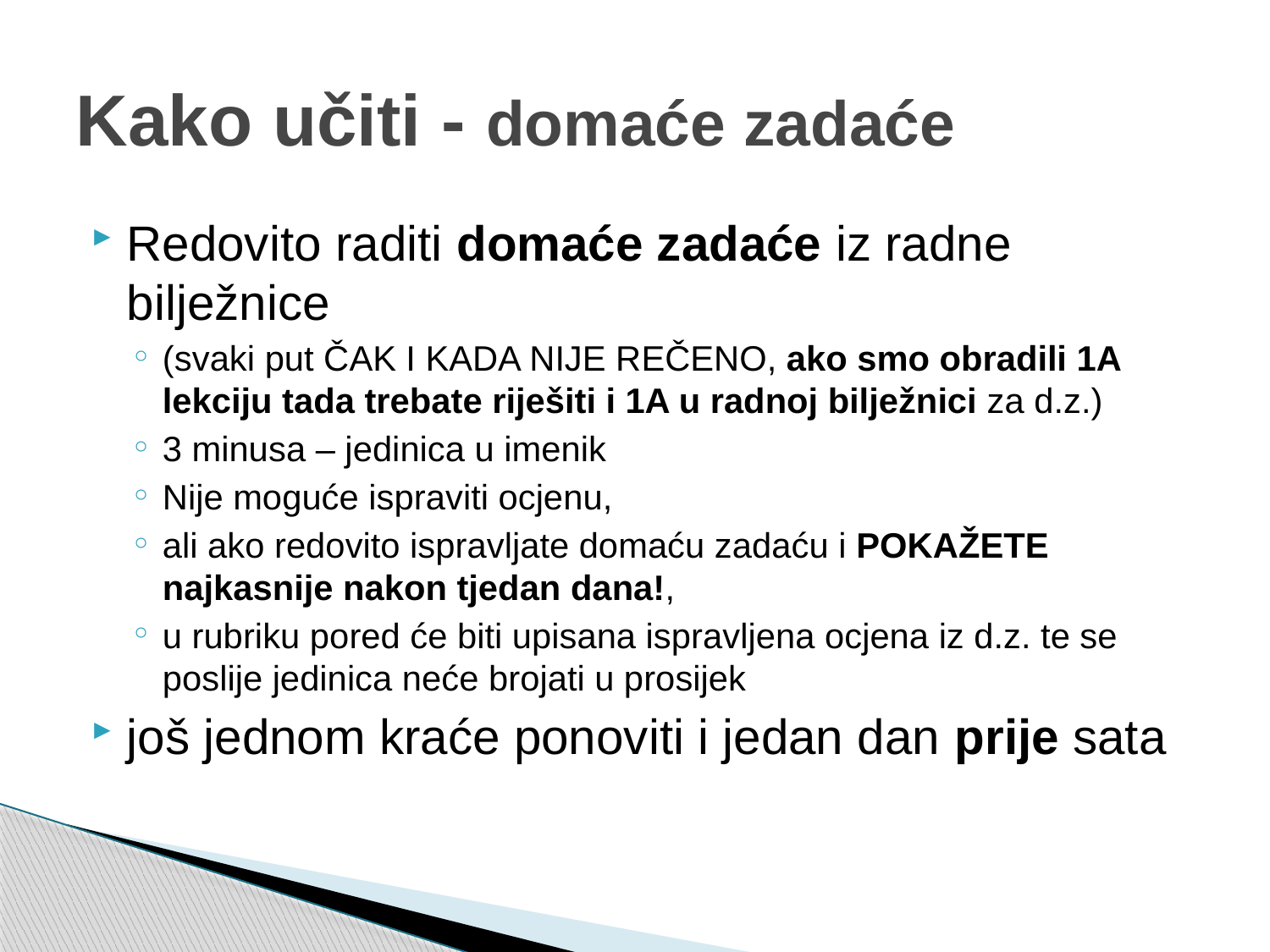

# Kako učiti - domaće zadaće
Redovito raditi domaće zadaće iz radne bilježnice
(svaki put ČAK I KADA NIJE REČENO, ako smo obradili 1A lekciju tada trebate riješiti i 1A u radnoj bilježnici za d.z.)
3 minusa – jedinica u imenik
Nije moguće ispraviti ocjenu,
ali ako redovito ispravljate domaću zadaću i POKAŽETE  najkasnije nakon tjedan dana!,
u rubriku pored će biti upisana ispravljena ocjena iz d.z. te se poslije jedinica neće brojati u prosijek
još jednom kraće ponoviti i jedan dan prije sata